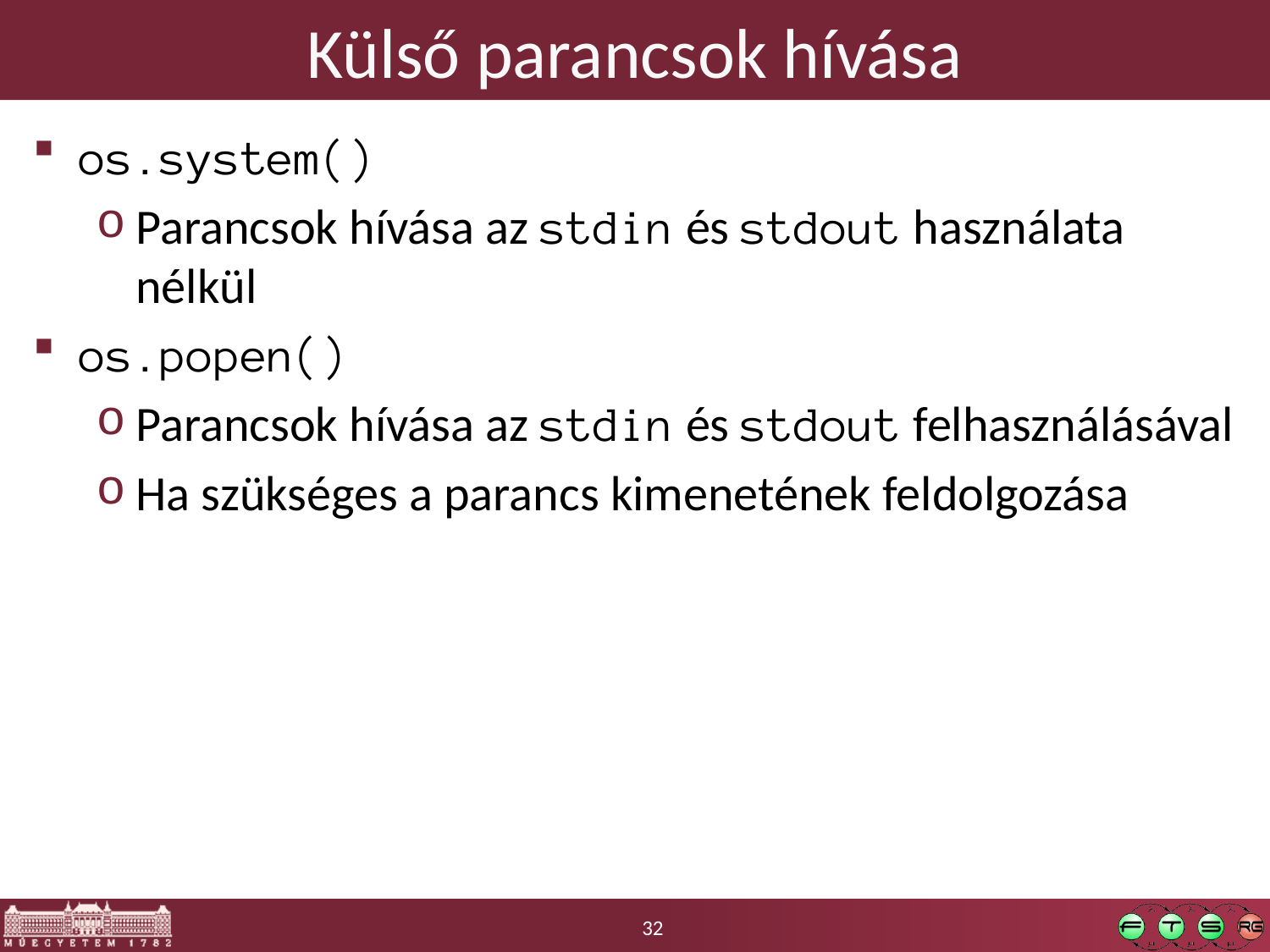

# Külső parancsok hívása
os.system()
Parancsok hívása az stdin és stdout használata nélkül
os.popen()
Parancsok hívása az stdin és stdout felhasználásával
Ha szükséges a parancs kimenetének feldolgozása

32